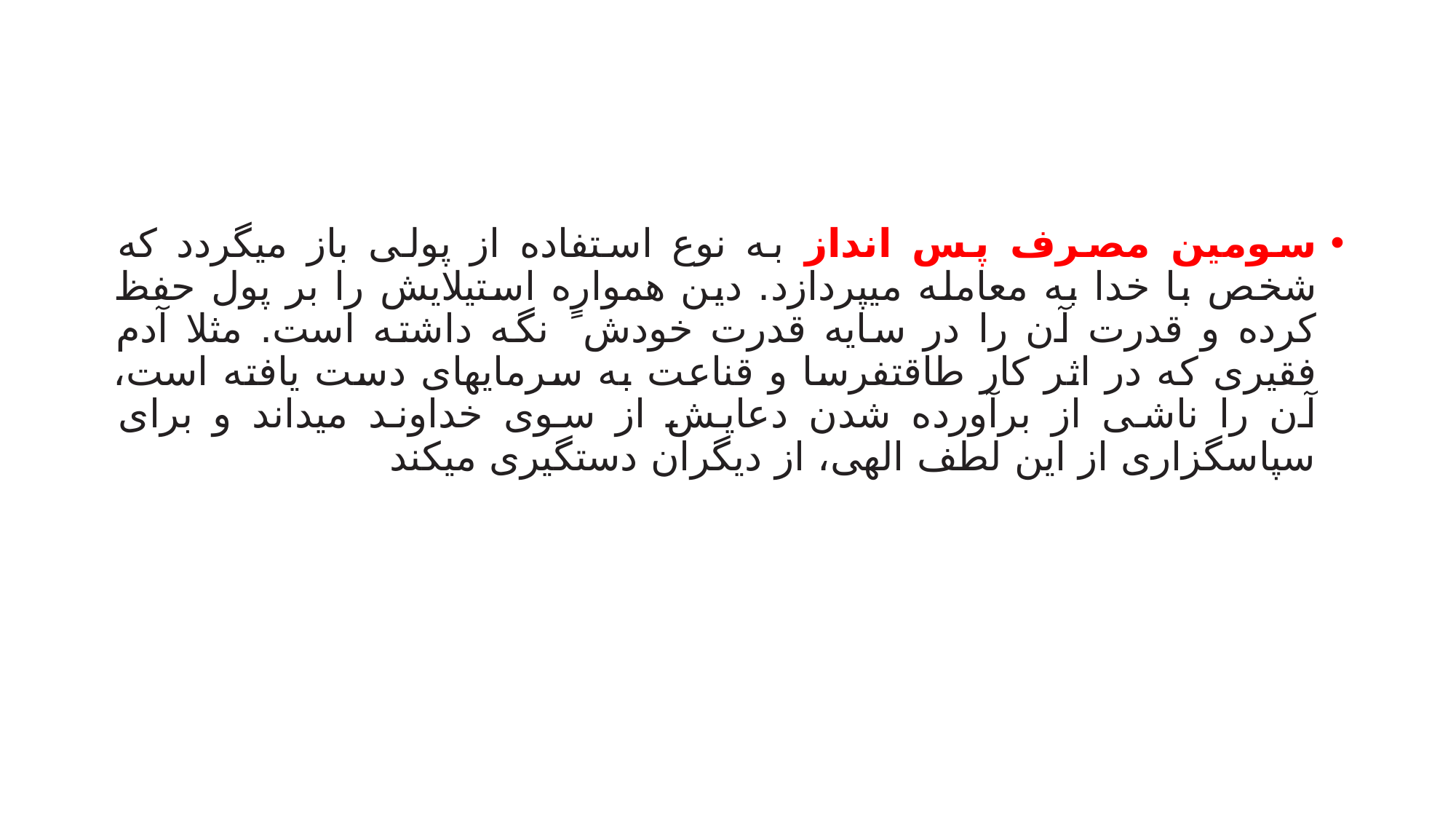

#
سومین مصرف پس انداز به نوع استفاده از پولی باز میگردد که شخص با خدا به معامله میپردازد. دین همواره استیلایش را بر پول حفظ کرده و قدرت آن را در سایه قدرت خودش ً نگه داشته است. مثلا آدم فقیری که در اثر کار طاقتفرسا و قناعت به سرمایهای دست یافته است، آن را ناشی از برآورده شدن دعایش از سوی خداوند میداند و برای سپاسگزاری از این لطف الهی، از دیگران دستگیری میکند